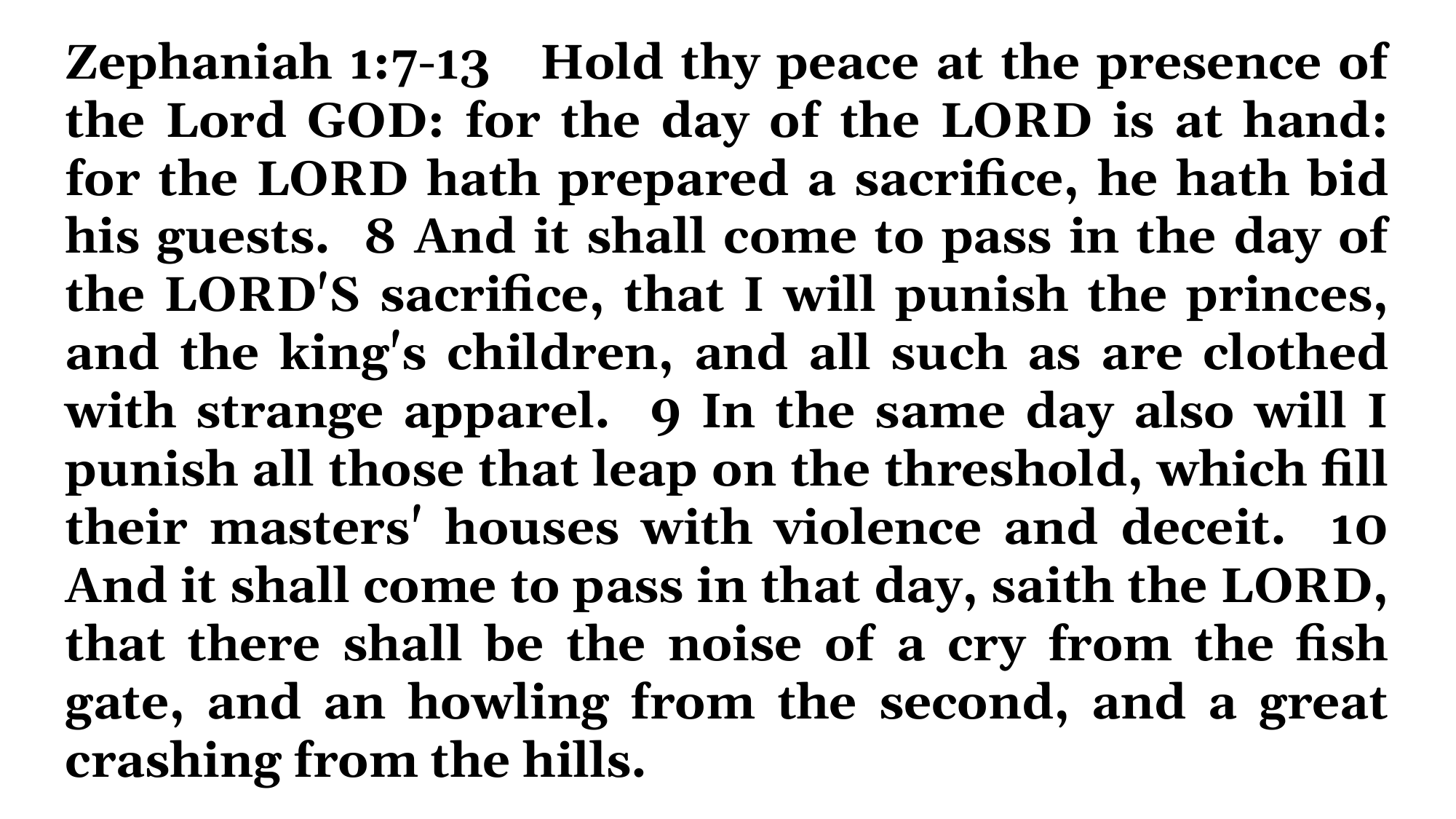

Zephaniah 1:7-13   Hold thy peace at the presence of the Lord GOD: for the day of the LORD is at hand: for the LORD hath prepared a sacrifice, he hath bid his guests.  8 And it shall come to pass in the day of the LORD'S sacrifice, that I will punish the princes, and the king's children, and all such as are clothed with strange apparel.  9 In the same day also will I punish all those that leap on the threshold, which fill their masters' houses with violence and deceit.  10 And it shall come to pass in that day, saith the LORD, that there shall be the noise of a cry from the fish gate, and an howling from the second, and a great crashing from the hills.